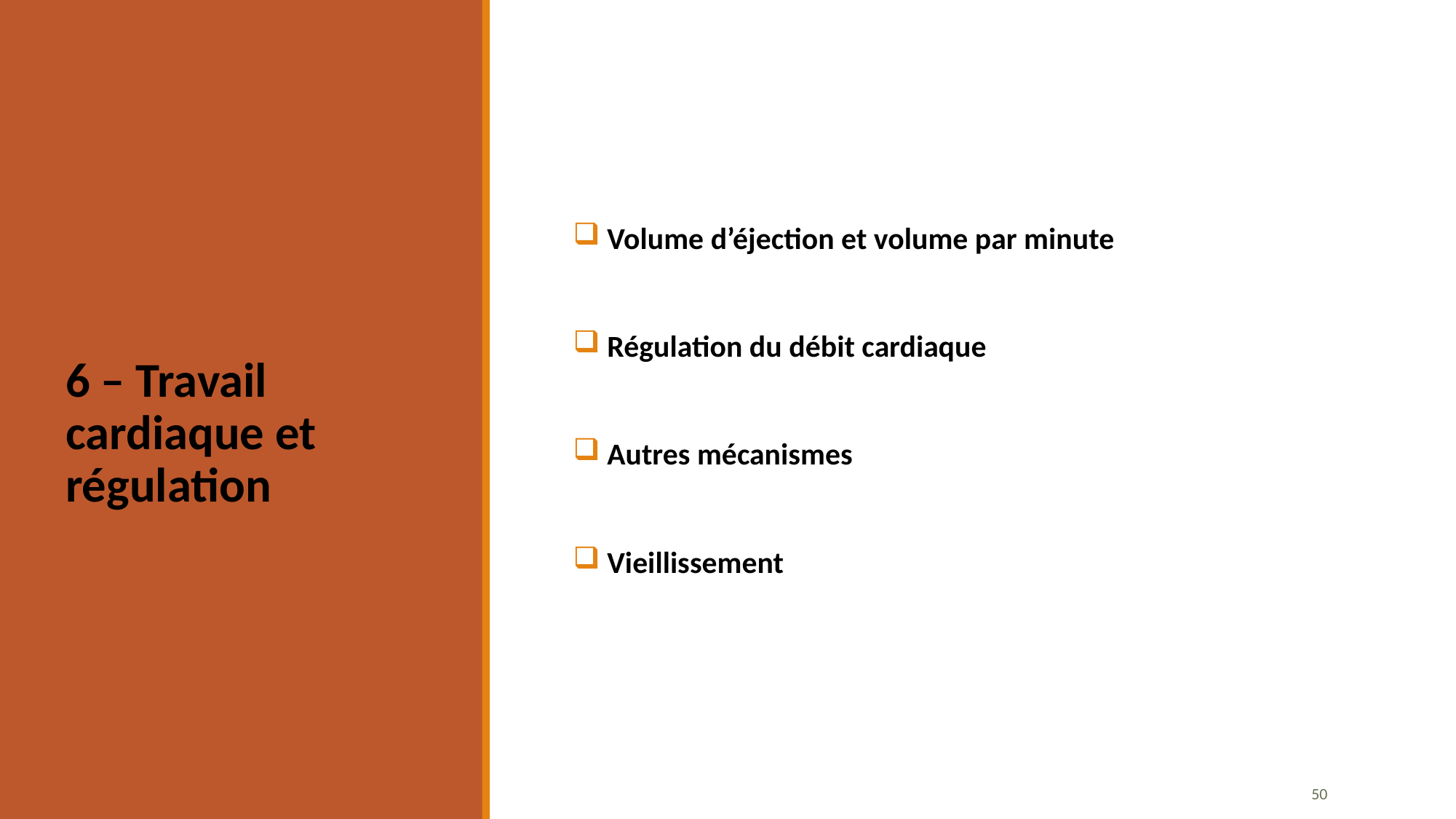

#
 Volume d’éjection et volume par minute

 Régulation du débit cardiaque

 Autres mécanismes

 Vieillissement
6 – Travail cardiaque et régulation
50